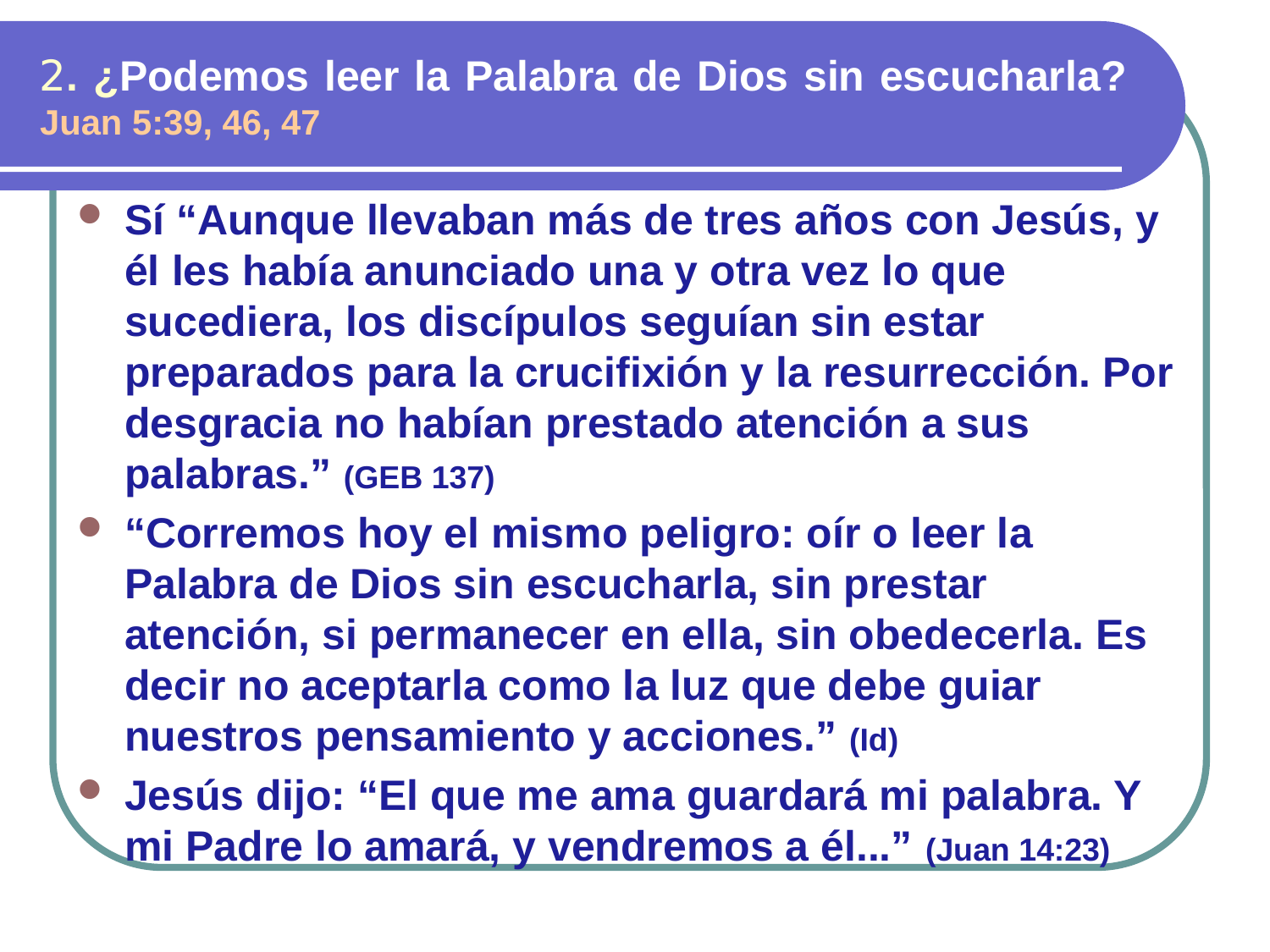

# 2. ¿Podemos leer la Palabra de Dios sin escucharla? Juan 5:39, 46, 47
Sí “Aunque llevaban más de tres años con Jesús, y él les había anunciado una y otra vez lo que sucediera, los discípulos seguían sin estar preparados para la crucifixión y la resurrección. Por desgracia no habían prestado atención a sus palabras.” (GEB 137)
“Corremos hoy el mismo peligro: oír o leer la Palabra de Dios sin escucharla, sin prestar atención, si permanecer en ella, sin obedecerla. Es decir no aceptarla como la luz que debe guiar nuestros pensamiento y acciones.” (Id)
Jesús dijo: “El que me ama guardará mi palabra. Y mi Padre lo amará, y vendremos a él...” (Juan 14:23)